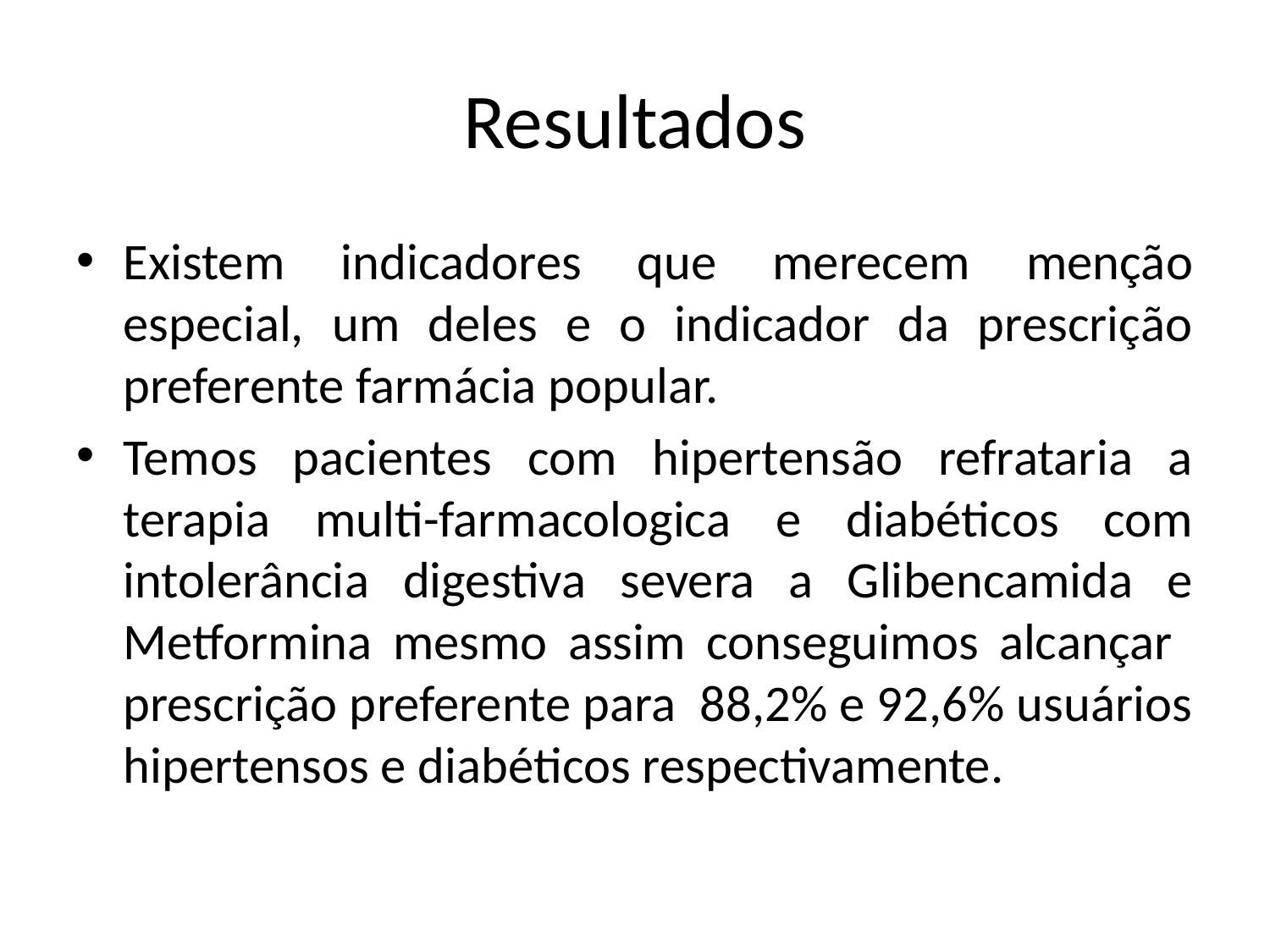

# Resultados
Existem indicadores que merecem menção especial, um deles e o indicador da prescrição preferente farmácia popular.
Temos pacientes com hipertensão refrataria a terapia multi-farmacologica e diabéticos com intolerância digestiva severa a Glibencamida e Metformina mesmo assim conseguimos alcançar  prescrição preferente para  88,2% e 92,6% usuários hipertensos e diabéticos respectivamente.